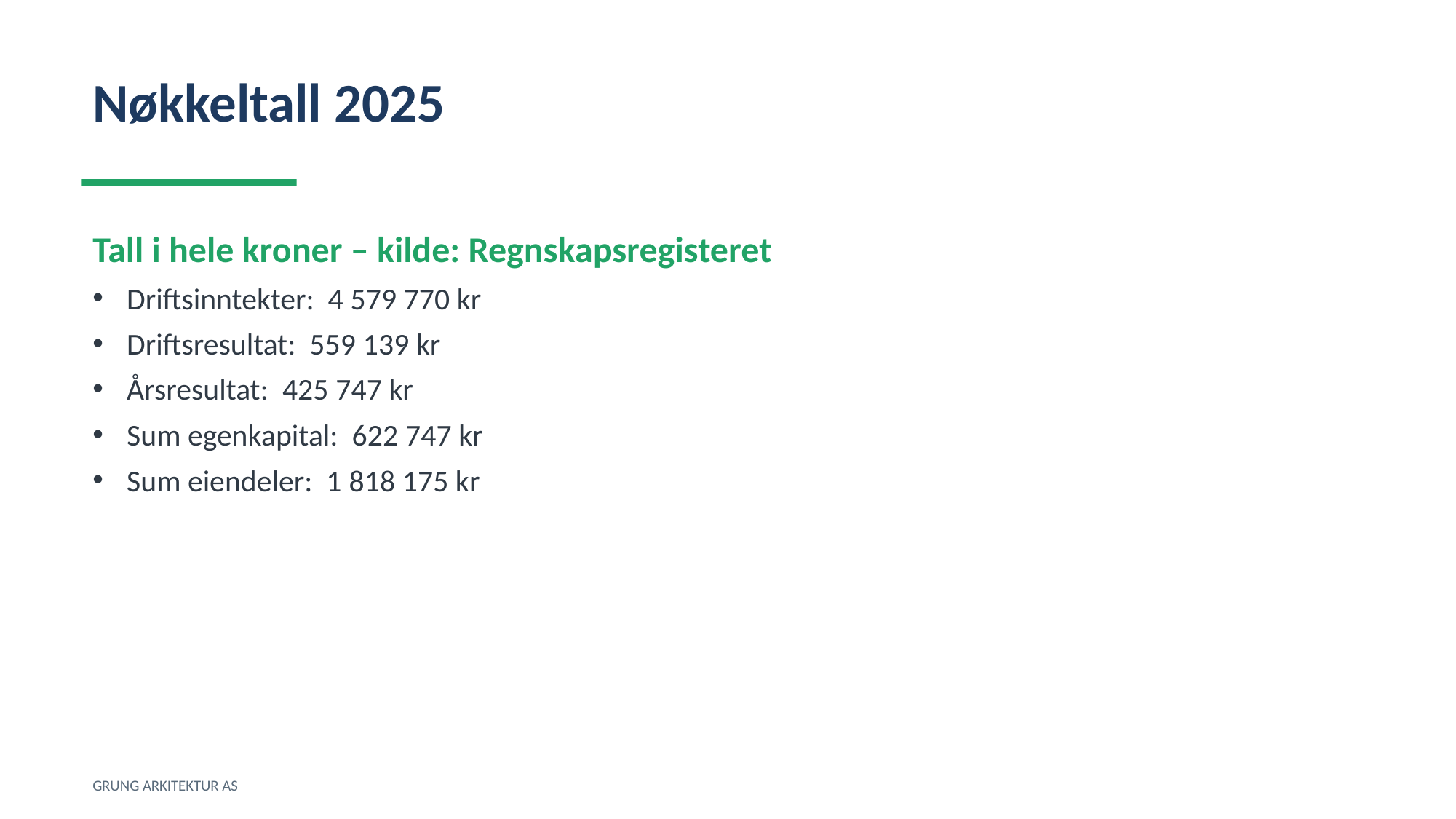

Nøkkeltall 2025

Tall i hele kroner – kilde: Regnskapsregisteret
Driftsinntekter:  4 579 770 kr
Driftsresultat:  559 139 kr
Årsresultat:  425 747 kr
Sum egenkapital:  622 747 kr
Sum eiendeler:  1 818 175 kr
GRUNG ARKITEKTUR AS